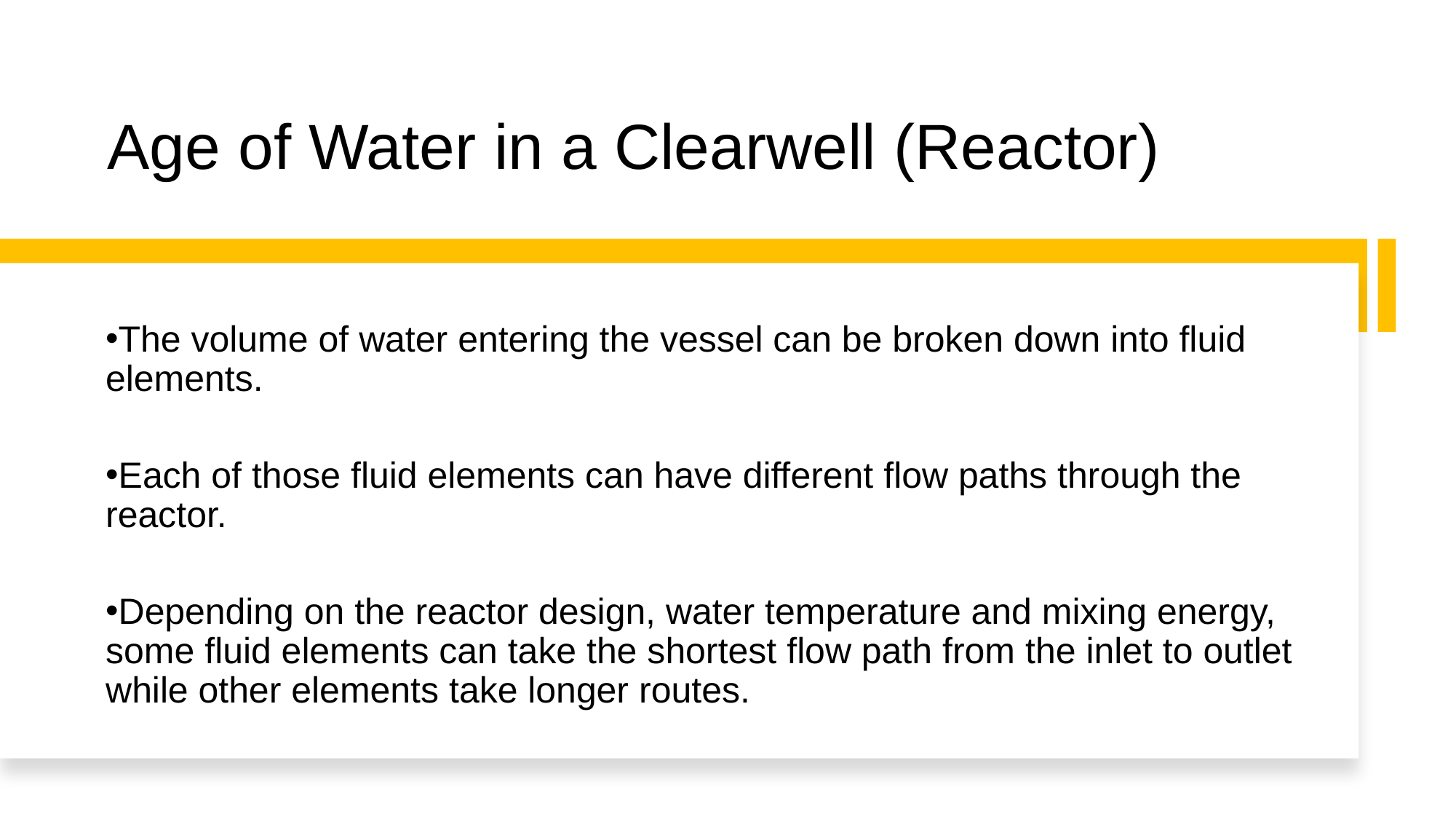

# Age of Water in a Clearwell (Reactor)

The volume of water entering the vessel can be broken down into fluid elements.

Each of those fluid elements can have different flow paths through the reactor.

Depending on the reactor design, water temperature and mixing energy, some fluid elements can take the shortest flow path from the inlet to outlet while other elements take longer routes.